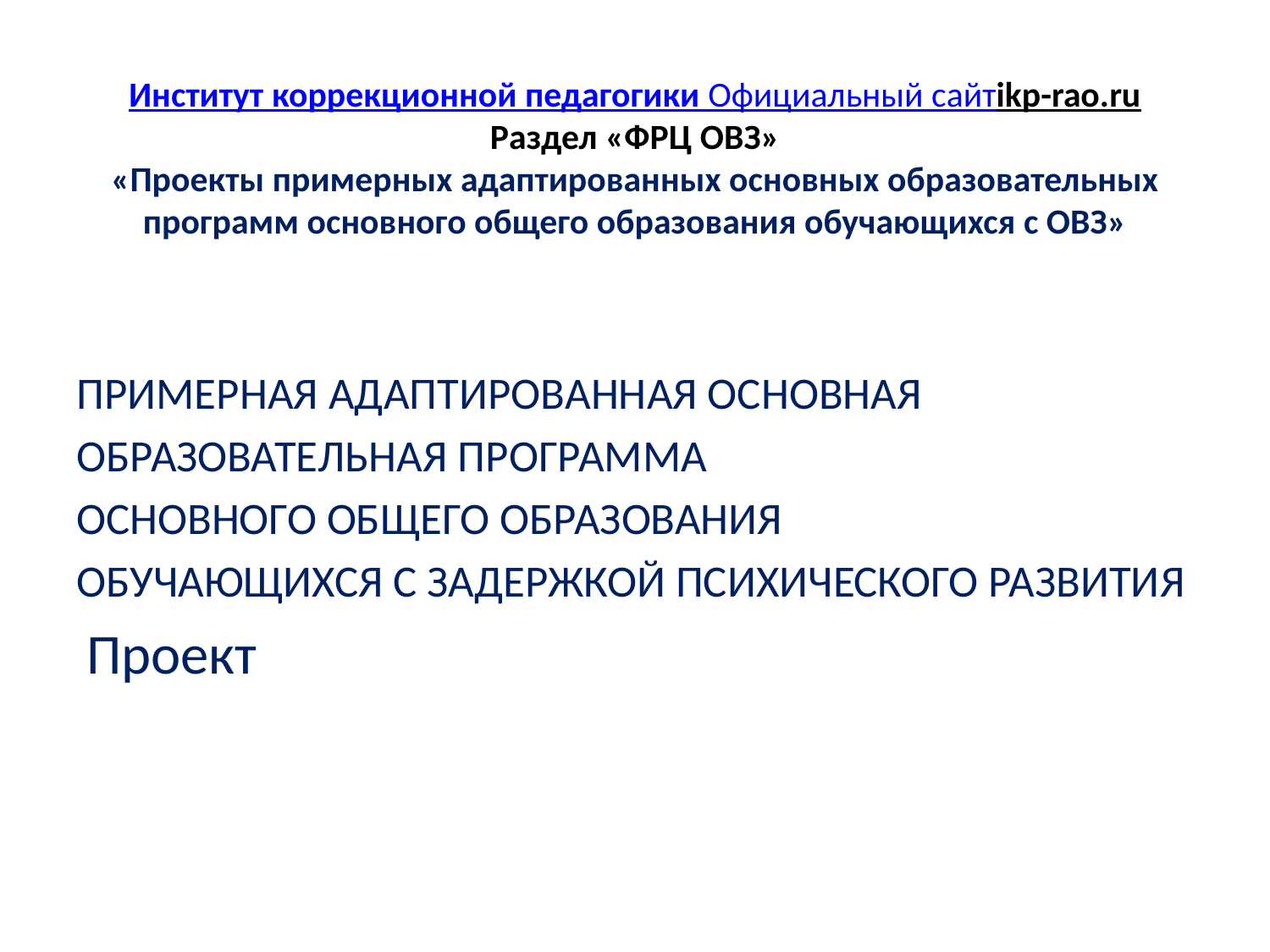

# Институт коррекционной педагогики Официальный сайт ikp-rao.ru Раздел «ФРЦ ОВЗ» «Проекты примерных адаптированных основных образовательных программ основного общего образования обучающихся с ОВЗ»
ПРИМЕРНАЯ АДАПТИРОВАННАЯ ОСНОВНАЯ
ОБРАЗОВАТЕЛЬНАЯ ПРОГРАММА
ОСНОВНОГО ОБЩЕГО ОБРАЗОВАНИЯ
ОБУЧАЮЩИХСЯ С ЗАДЕРЖКОЙ ПСИХИЧЕСКОГО РАЗВИТИЯ
 Проект